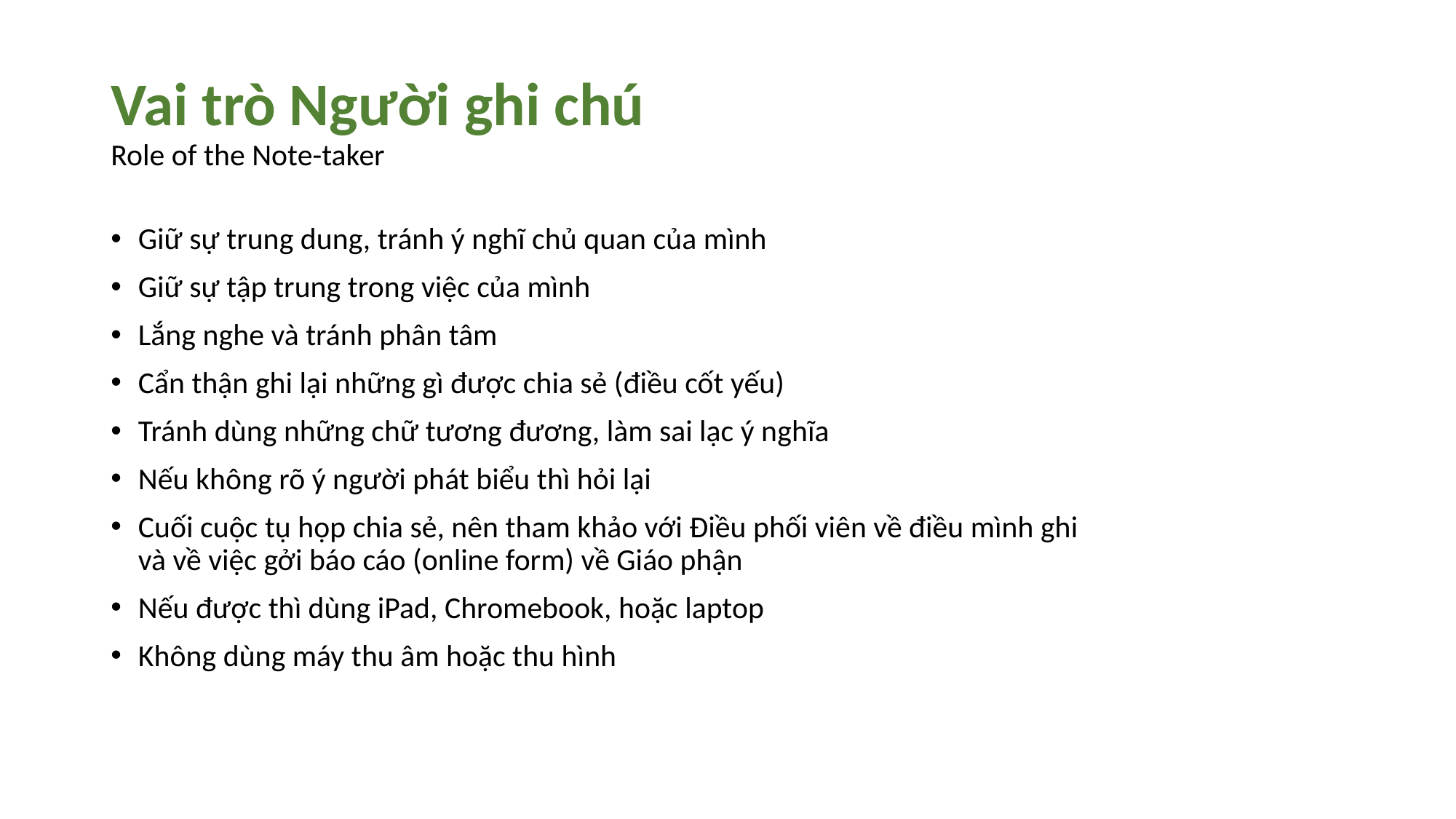

# Vai trò Người ghi chú Role of the Note-taker
Giữ sự trung dung, tránh ý nghĩ chủ quan của mình
Giữ sự tập trung trong việc của mình
Lắng nghe và tránh phân tâm
Cẩn thận ghi lại những gì được chia sẻ (điều cốt yếu)
Tránh dùng những chữ tương đương, làm sai lạc ý nghĩa
Nếu không rõ ý người phát biểu thì hỏi lại
Cuối cuộc tụ họp chia sẻ, nên tham khảo với Điều phối viên về điều mình ghi
và về việc gởi báo cáo (online form) về Giáo phận
Nếu được thì dùng iPad, Chromebook, hoặc laptop
Không dùng máy thu âm hoặc thu hình